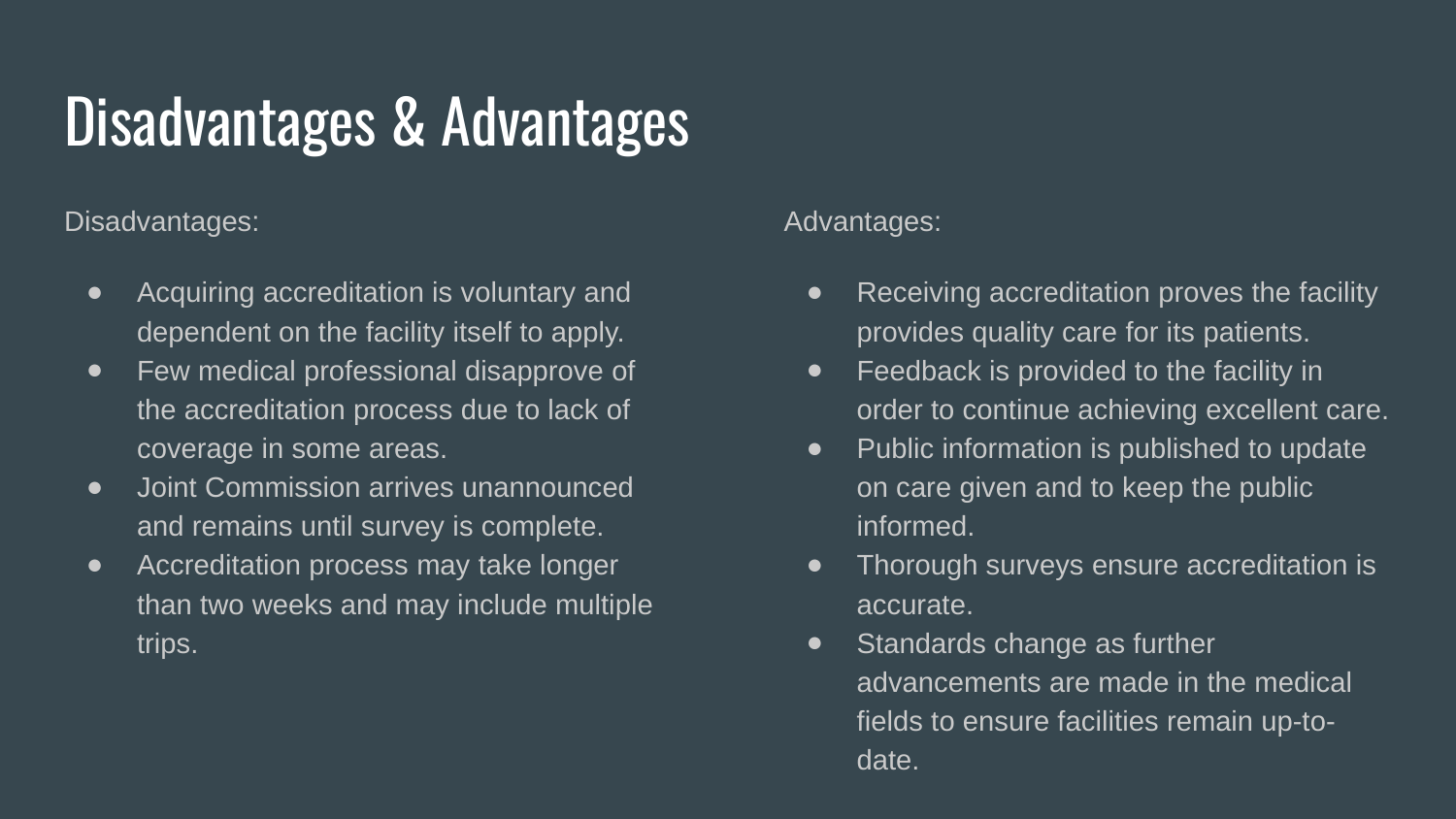

# Disadvantages & Advantages
Disadvantages:
Acquiring accreditation is voluntary and dependent on the facility itself to apply.
Few medical professional disapprove of the accreditation process due to lack of coverage in some areas.
Joint Commission arrives unannounced and remains until survey is complete.
Accreditation process may take longer than two weeks and may include multiple trips.
Advantages:
Receiving accreditation proves the facility provides quality care for its patients.
Feedback is provided to the facility in order to continue achieving excellent care.
Public information is published to update on care given and to keep the public informed.
Thorough surveys ensure accreditation is accurate.
Standards change as further advancements are made in the medical fields to ensure facilities remain up-to-date.